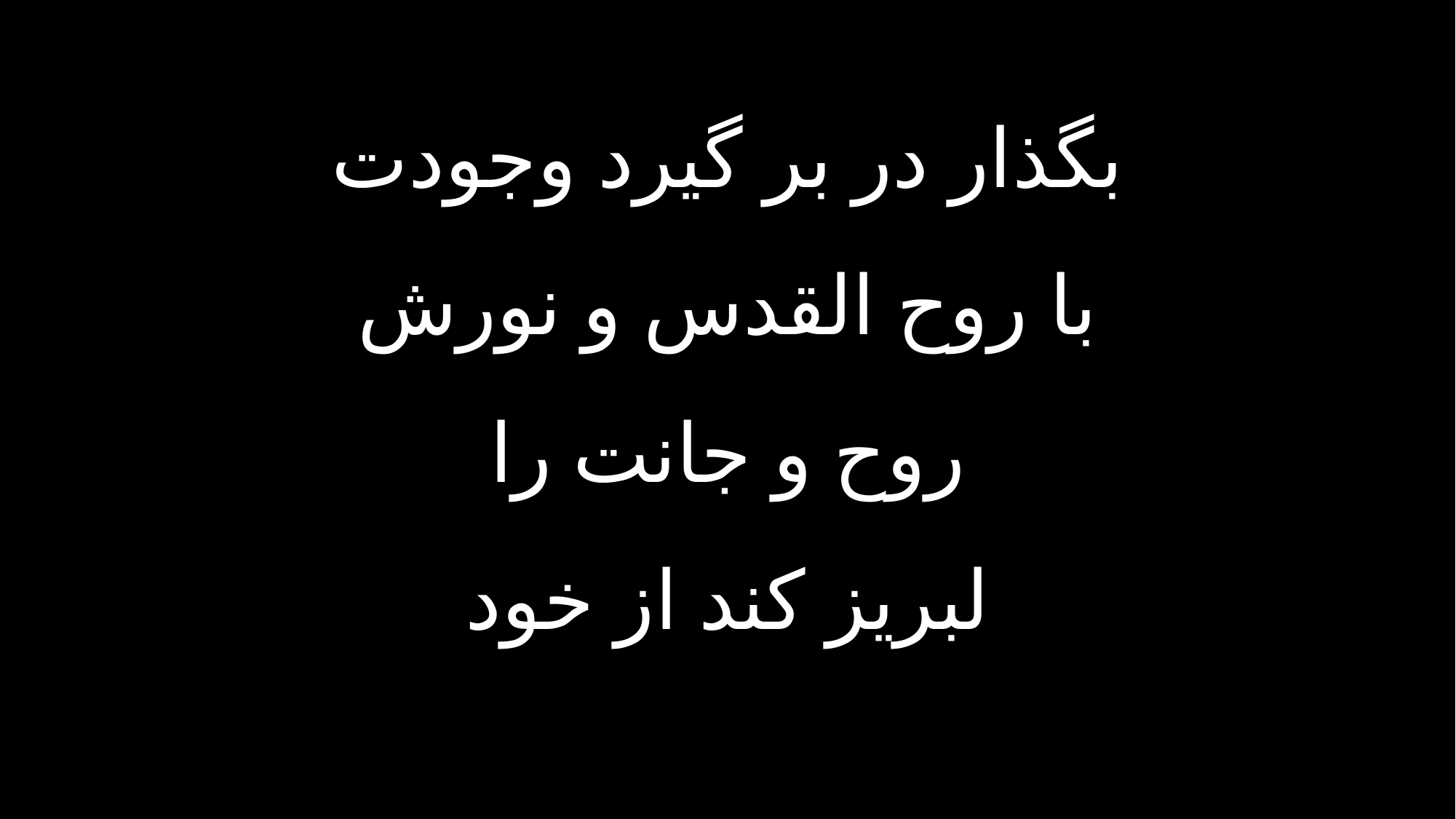

بگذار در بر گیرد وجودت
با روح القدس و نورش
روح و جانت را
لبریز کند از خود